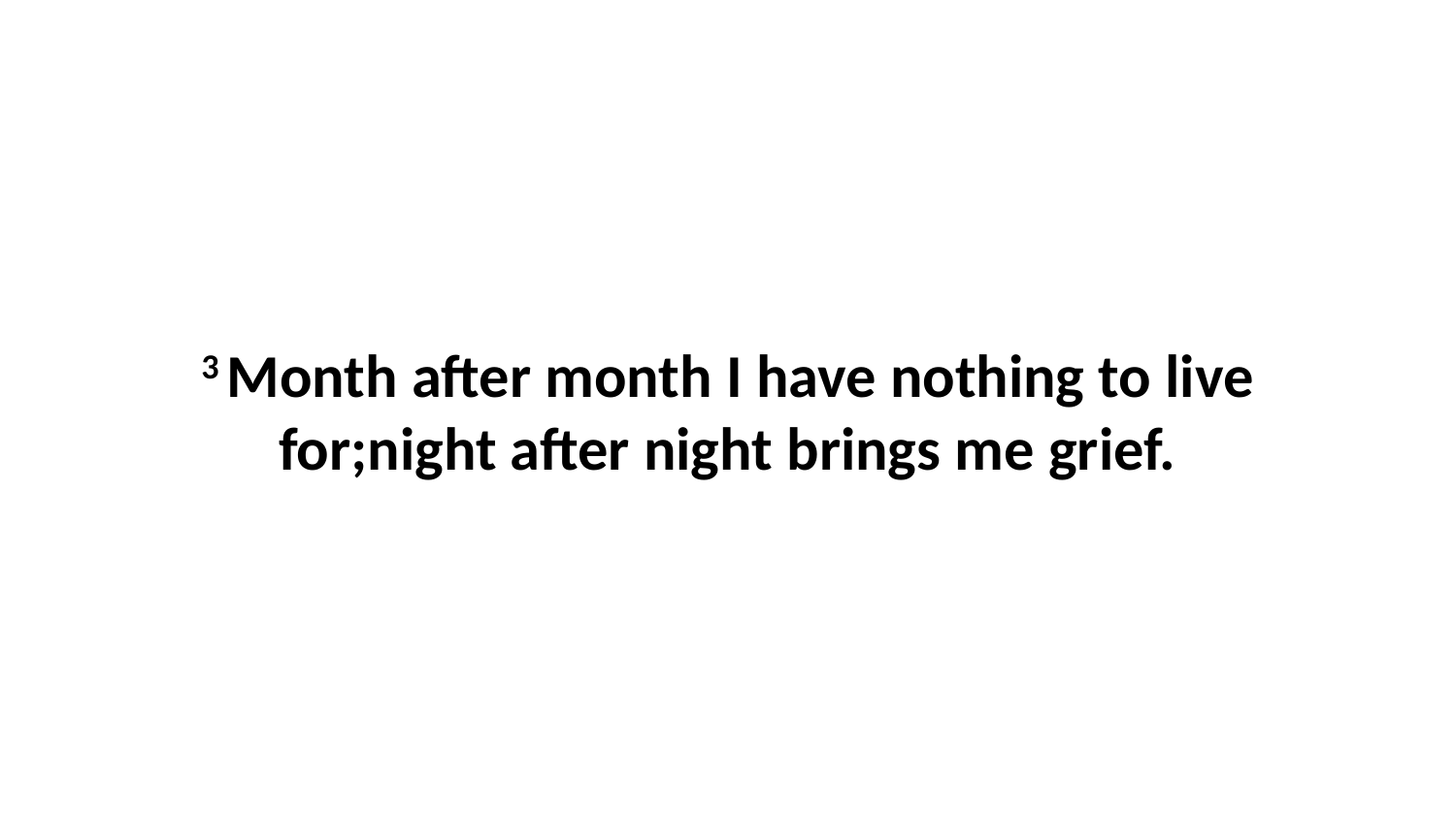

3 Month after month I have nothing to live for;night after night brings me grief.